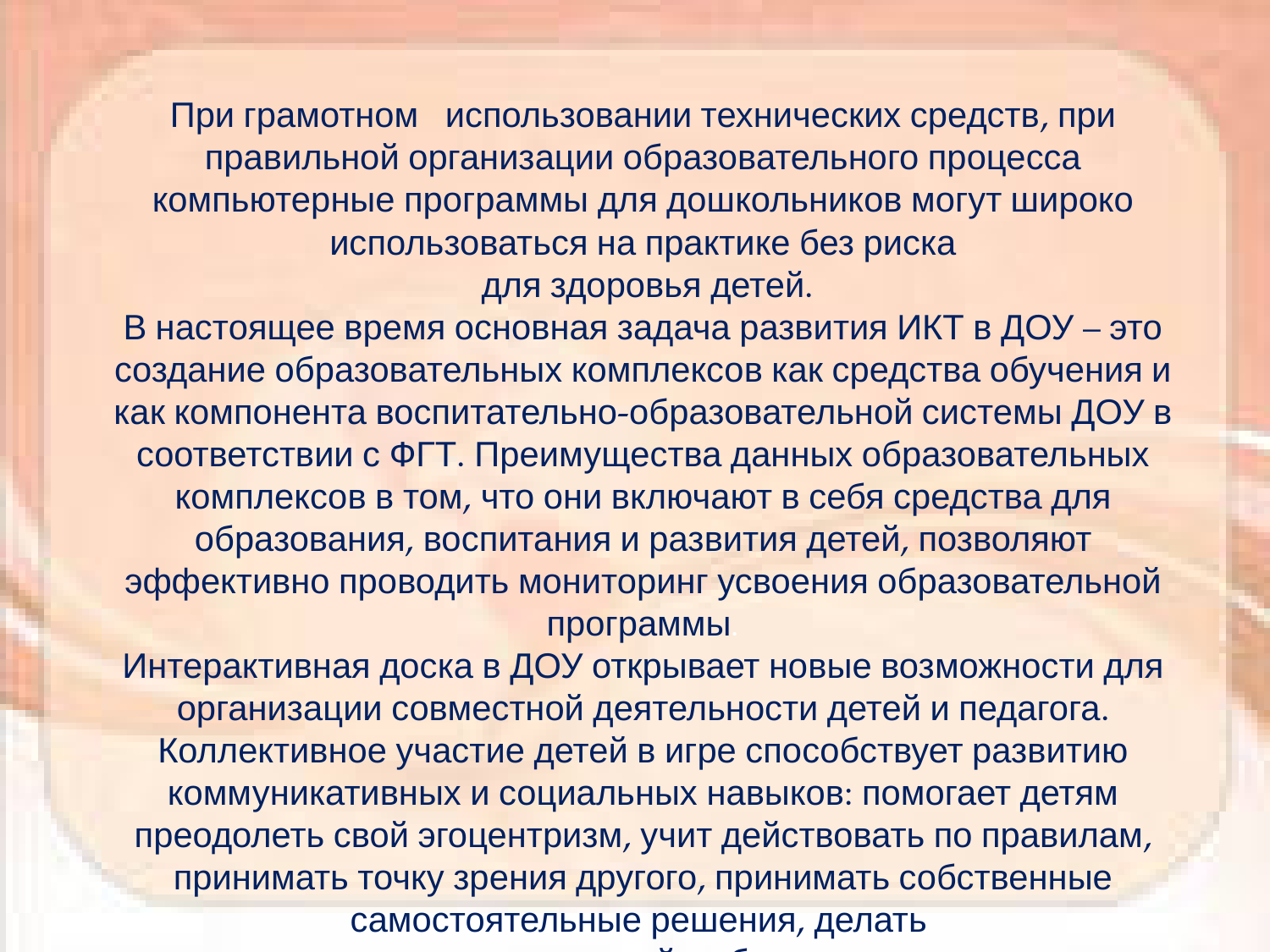

При грамотном   использовании технических средств, при правильной организации образовательного процесса компьютерные программы для дошкольников могут широко использоваться на практике без риска
 для здоровья детей.
В настоящее время основная задача развития ИКТ в ДОУ – это создание образовательных комплексов как средства обучения и как компонента воспитательно-образовательной системы ДОУ в соответствии с ФГТ. Преимущества данных образовательных комплексов в том, что они включают в себя средства для образования, воспитания и развития детей, позволяют эффективно проводить мониторинг усвоения образовательной программы.
Интерактивная доска в ДОУ открывает новые возможности для организации совместной деятельности детей и педагога. Коллективное участие детей в игре способствует развитию коммуникативных и социальных навыков: помогает детям преодолеть свой эгоцентризм, учит действовать по правилам, принимать точку зрения другого, принимать собственные самостоятельные решения, делать
осознанный выбор.